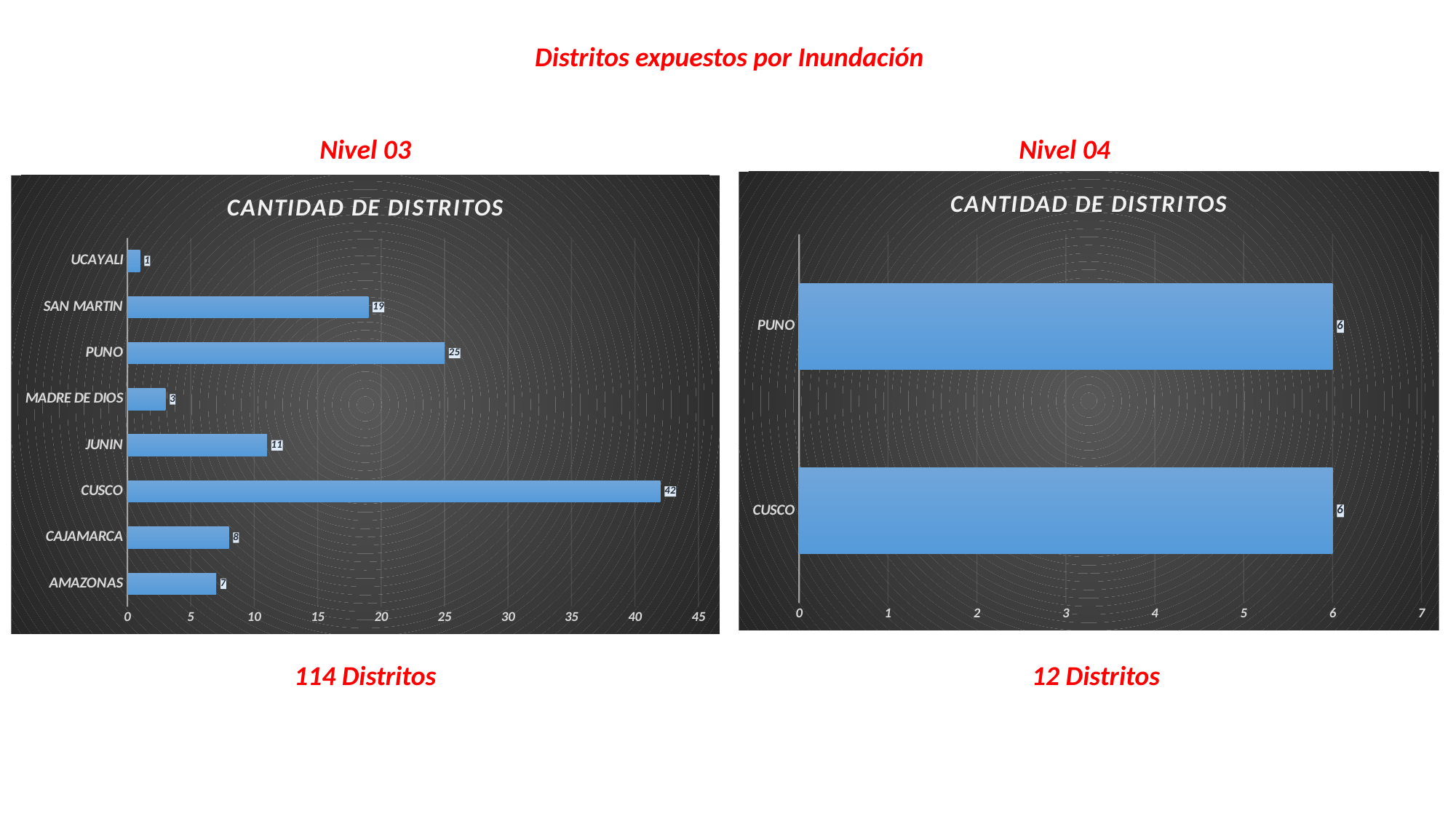

Distritos expuestos por Inundación
Nivel 03
Nivel 04

### Chart: CANTIDAD DE DISTRITOS

| Category | CANTIDAD DE DISTRITOS |
|---|---|
| CUSCO | 6.0 |
| PUNO | 6.0 |

### Chart: CANTIDAD DE DISTRITOS

| Category | CANTIDAD DE DISTRITOS |
|---|---|
| AMAZONAS | 7.0 |
| CAJAMARCA | 8.0 |
| CUSCO | 42.0 |
| JUNIN | 11.0 |
| MADRE DE DIOS | 3.0 |
| PUNO | 25.0 |
| SAN MARTIN | 19.0 |
| UCAYALI | 1.0 |
114 Distritos
12 Distritos